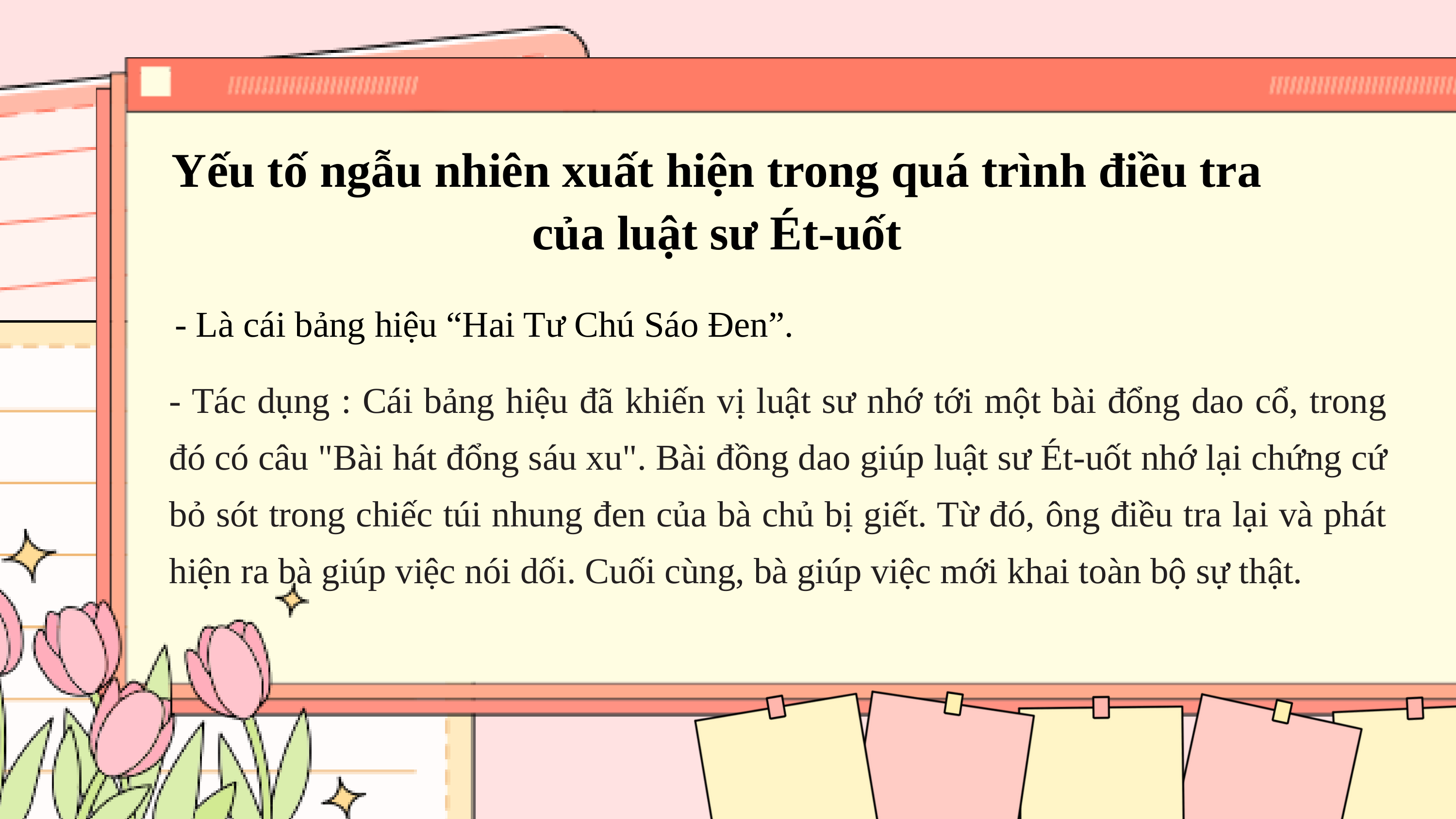

Yếu tố ngẫu nhiên xuất hiện trong quá trình điều tra của luật sư Ét-uốt
- Là cái bảng hiệu “Hai Tư Chú Sáo Đen”.

- Tác dụng : Cái bảng hiệu đã khiến vị luật sư nhớ tới một bài đổng dao cổ, trong đó có câu "Bài hát đổng sáu xu". Bài đồng dao giúp luật sư Ét-uốt nhớ lại chứng cứ bỏ sót trong chiếc túi nhung đen của bà chủ bị giết. Từ đó, ông điều tra lại và phát hiện ra bà giúp việc nói dối. Cuối cùng, bà giúp việc mới khai toàn bộ sự thật.